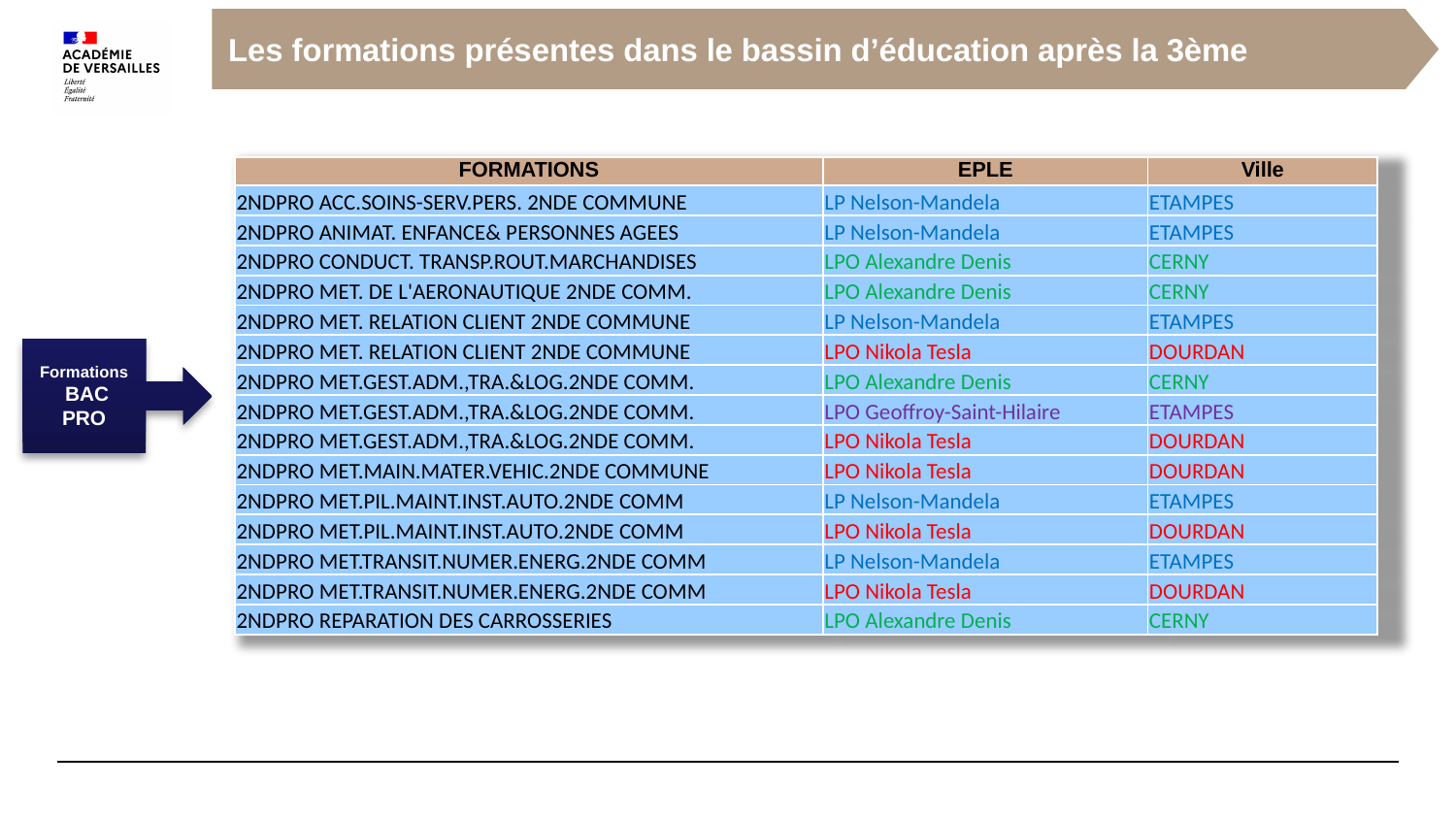

Les formations présentes dans le bassin d’éducation après la 3ème
| FORMATIONS | EPLE | Ville |
| --- | --- | --- |
| 2NDPRO ACC.SOINS-SERV.PERS. 2NDE COMMUNE | LP Nelson-Mandela | ETAMPES |
| 2NDPRO ANIMAT. ENFANCE& PERSONNES AGEES | LP Nelson-Mandela | ETAMPES |
| 2NDPRO CONDUCT. TRANSP.ROUT.MARCHANDISES | LPO Alexandre Denis | CERNY |
| 2NDPRO MET. DE L'AERONAUTIQUE 2NDE COMM. | LPO Alexandre Denis | CERNY |
| 2NDPRO MET. RELATION CLIENT 2NDE COMMUNE | LP Nelson-Mandela | ETAMPES |
| 2NDPRO MET. RELATION CLIENT 2NDE COMMUNE | LPO Nikola Tesla | DOURDAN |
| 2NDPRO MET.GEST.ADM.,TRA.&LOG.2NDE COMM. | LPO Alexandre Denis | CERNY |
| 2NDPRO MET.GEST.ADM.,TRA.&LOG.2NDE COMM. | LPO Geoffroy-Saint-Hilaire | ETAMPES |
| 2NDPRO MET.GEST.ADM.,TRA.&LOG.2NDE COMM. | LPO Nikola Tesla | DOURDAN |
| 2NDPRO MET.MAIN.MATER.VEHIC.2NDE COMMUNE | LPO Nikola Tesla | DOURDAN |
| 2NDPRO MET.PIL.MAINT.INST.AUTO.2NDE COMM | LP Nelson-Mandela | ETAMPES |
| 2NDPRO MET.PIL.MAINT.INST.AUTO.2NDE COMM | LPO Nikola Tesla | DOURDAN |
| 2NDPRO MET.TRANSIT.NUMER.ENERG.2NDE COMM | LP Nelson-Mandela | ETAMPES |
| 2NDPRO MET.TRANSIT.NUMER.ENERG.2NDE COMM | LPO Nikola Tesla | DOURDAN |
| 2NDPRO REPARATION DES CARROSSERIES | LPO Alexandre Denis | CERNY |
Formations
 BAC PRO